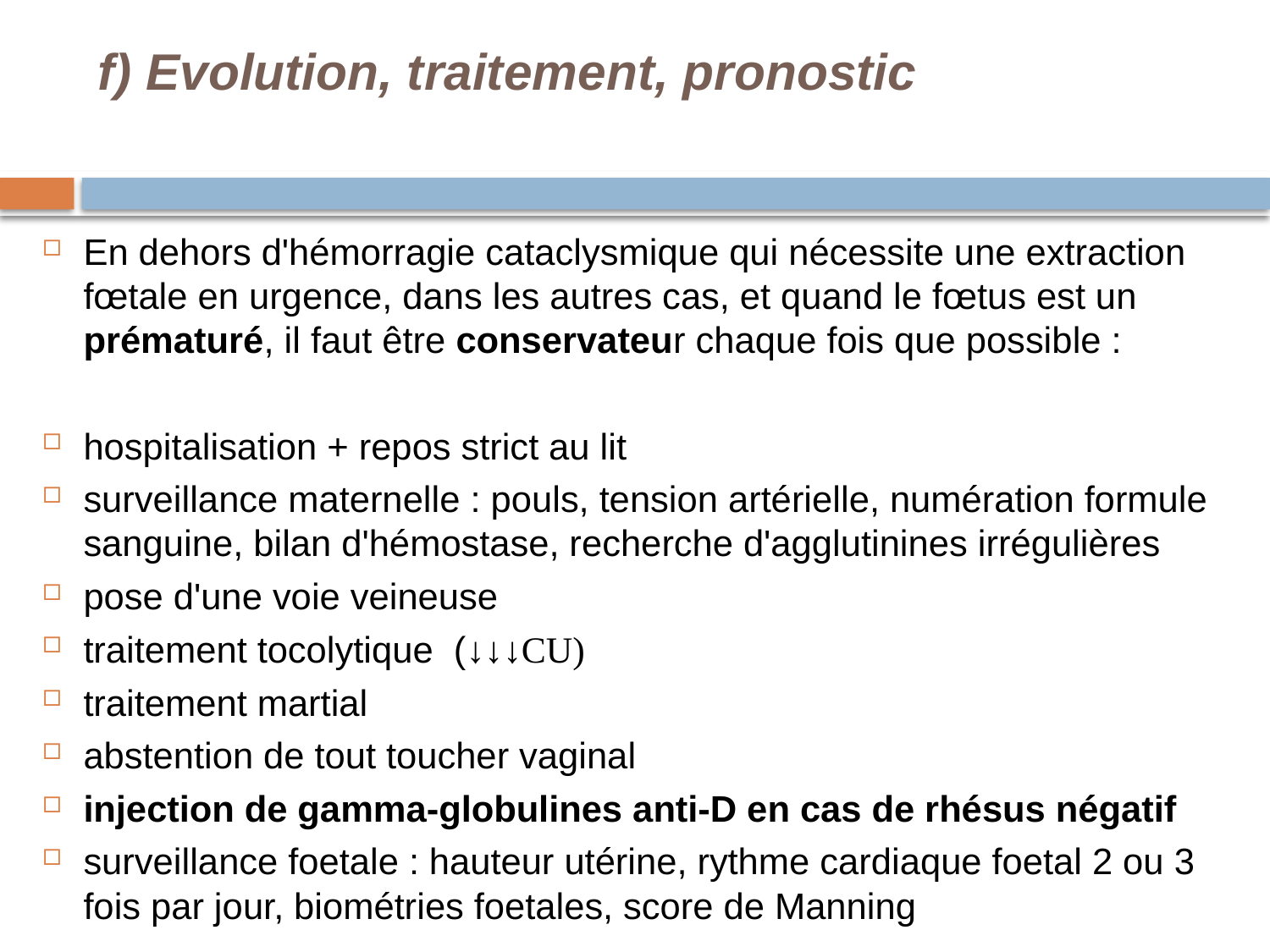

# f) Evolution, traitement, pronostic
En dehors d'hémorragie cataclysmique qui nécessite une extraction fœtale en urgence, dans les autres cas, et quand le fœtus est un prématuré, il faut être conservateur chaque fois que possible :

hospitalisation + repos strict au lit
surveillance maternelle : pouls, tension artérielle, numération formule sanguine, bilan d'hémostase, recherche d'agglutinines irrégulières
pose d'une voie veineuse
traitement tocolytique  (↓↓↓CU)
traitement martial
abstention de tout toucher vaginal
injection de gamma-globulines anti-D en cas de rhésus négatif
surveillance foetale : hauteur utérine, rythme cardiaque foetal 2 ou 3 fois par jour, biométries foetales, score de Manning